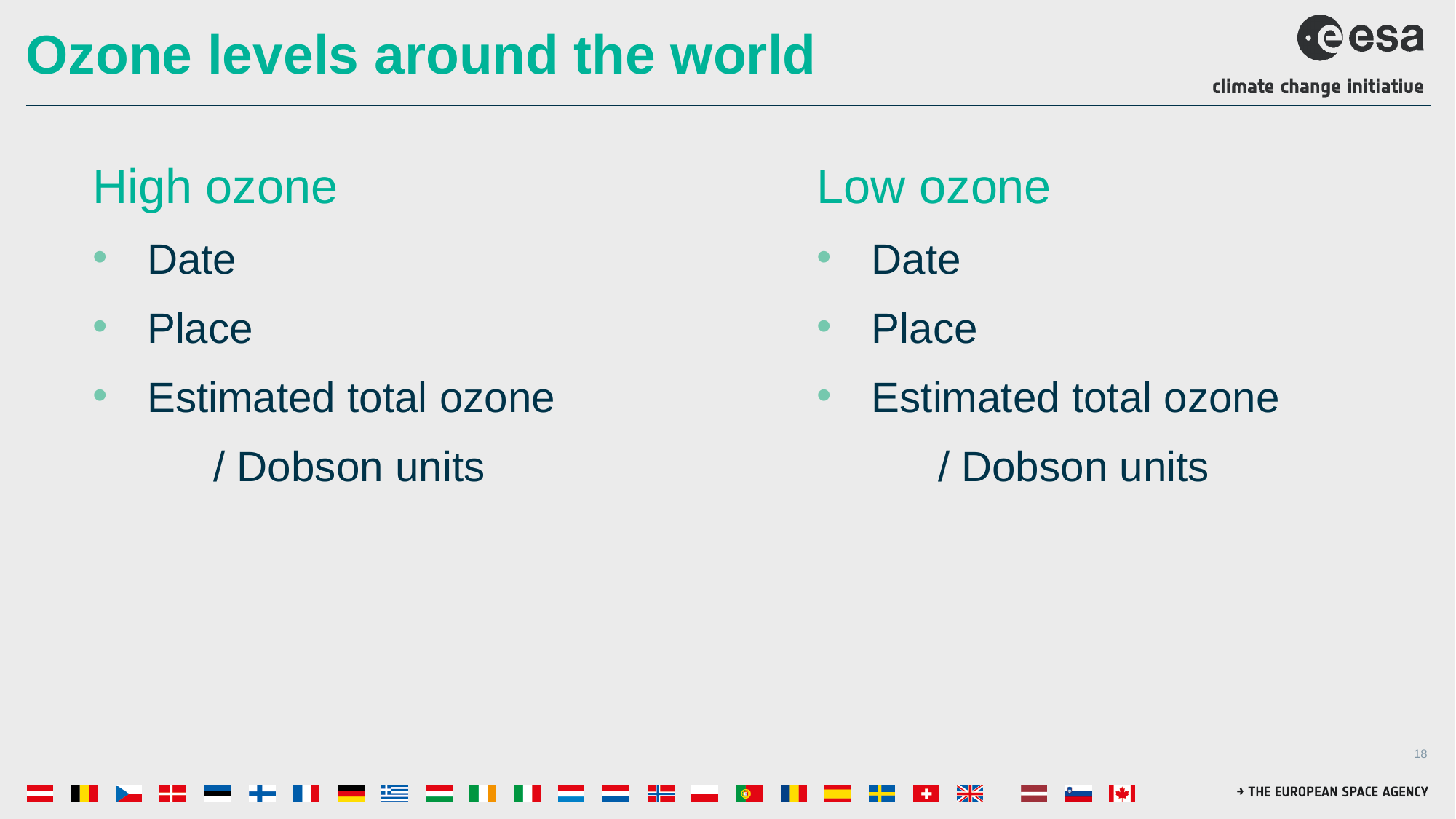

# Ozone levels around the world
High ozone
Date
Place
Estimated total ozone
 	 / Dobson units

Low ozone
Date
Place
Estimated total ozone
 	 / Dobson units